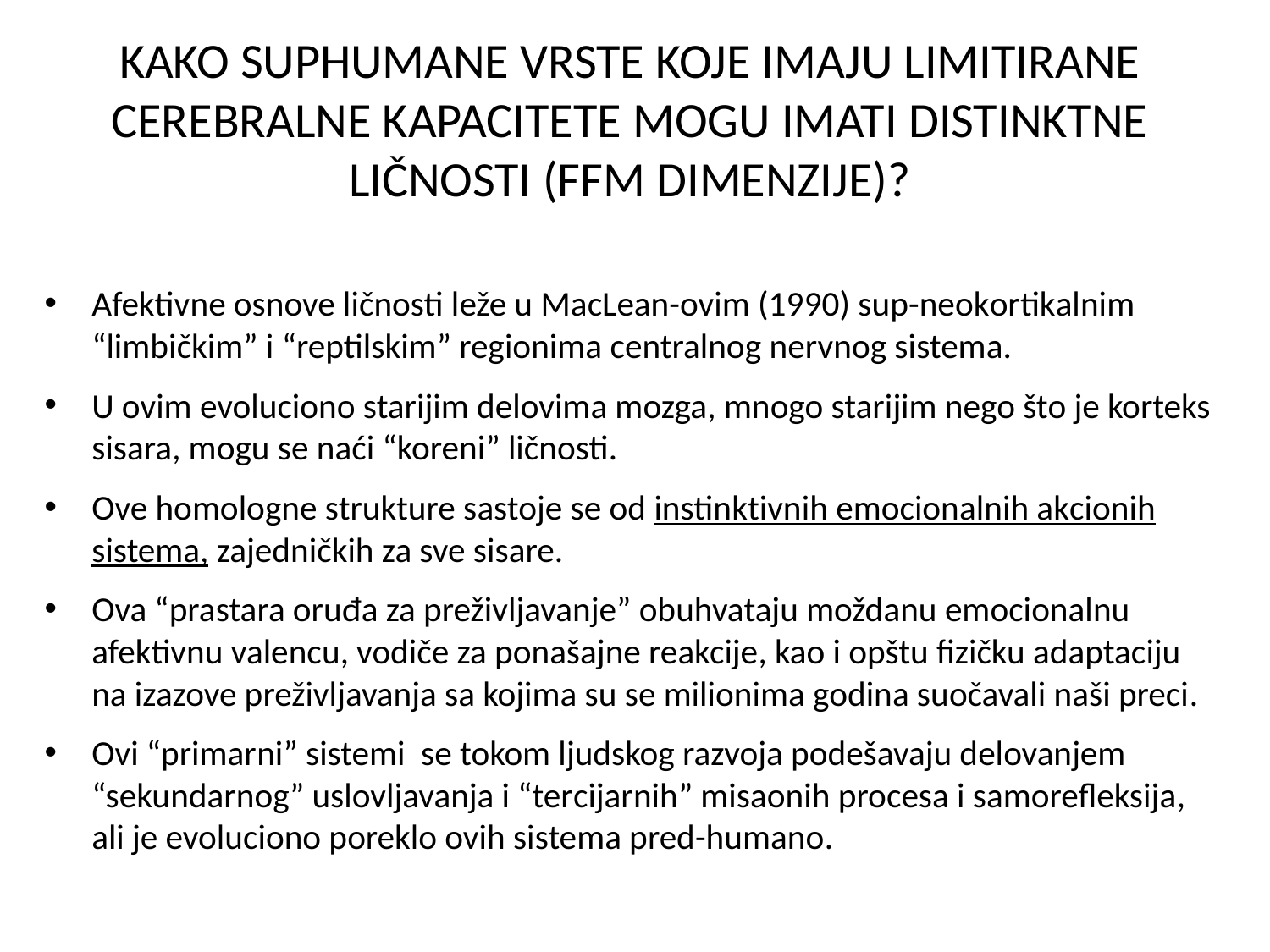

# KAKO SUPHUMANE VRSTE KOJE IMAJU LIMITIRANE CEREBRALNE KAPACITETE MOGU IMATI DISTINKTNE LIČNOSTI (FFM DIMENZIJE)?
Afektivne osnove ličnosti leže u MacLean-ovim (1990) sup-neokortikalnim “limbičkim” i “reptilskim” regionima centralnog nervnog sistema.
U ovim evoluciono starijim delovima mozga, mnogo starijim nego što je korteks sisara, mogu se naći “koreni” ličnosti.
Ove homologne strukture sastoje se od instinktivnih emocionalnih akcionih sistema, zajedničkih za sve sisare.
Ova “prastara oruđa za preživljavanje” obuhvataju moždanu emocionalnu afektivnu valencu, vodiče za ponašajne reakcije, kao i opštu fizičku adaptaciju na izazove preživljavanja sa kojima su se milionima godina suočavali naši preci.
Ovi “primarni” sistemi  se tokom ljudskog razvoja podešavaju delovanjem “sekundarnog” uslovljavanja i “tercijarnih” misaonih procesa i samorefleksija, ali je evoluciono poreklo ovih sistema pred-humano.